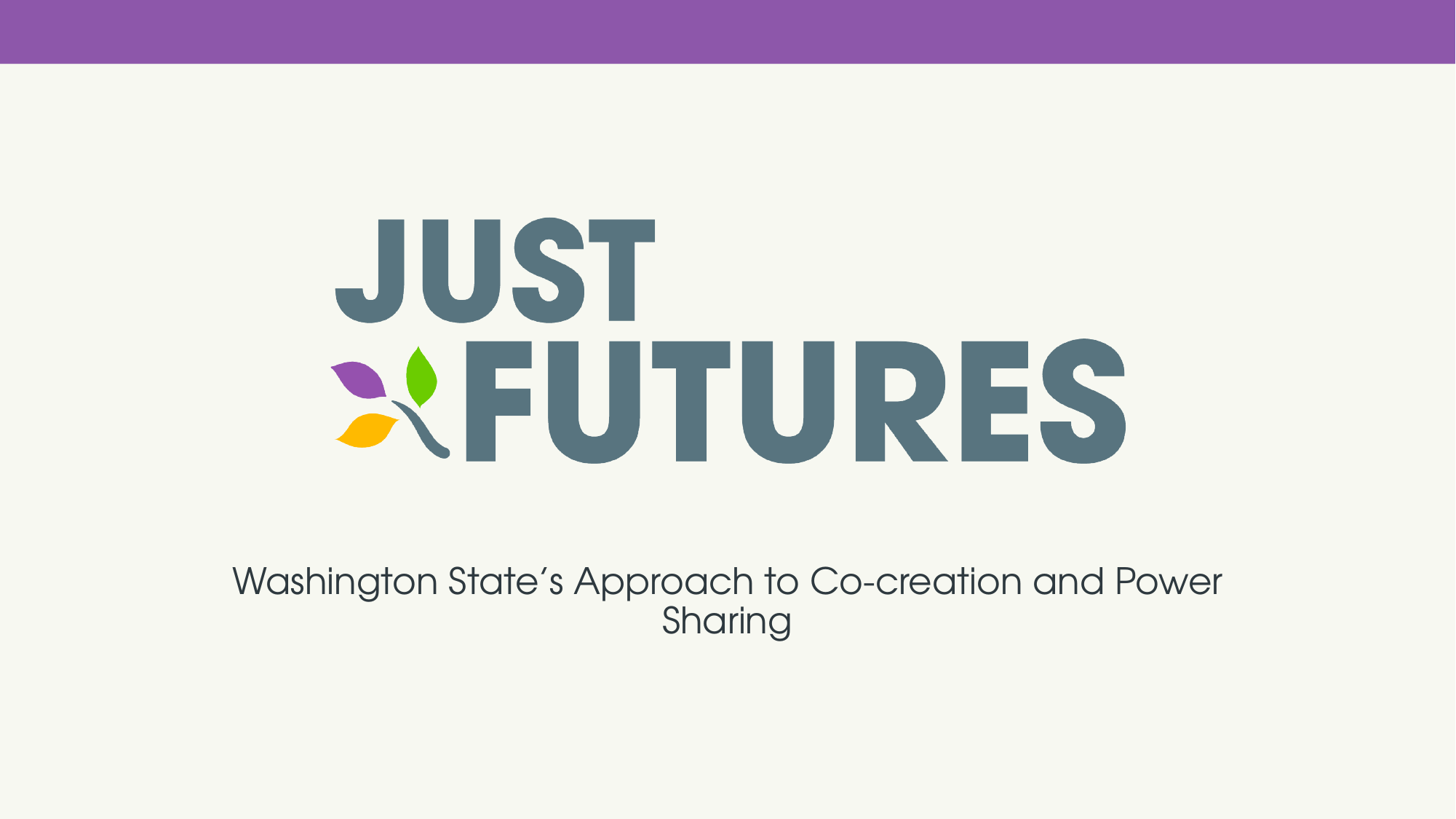

Washington State’s Approach to Co-creation and Power Sharing